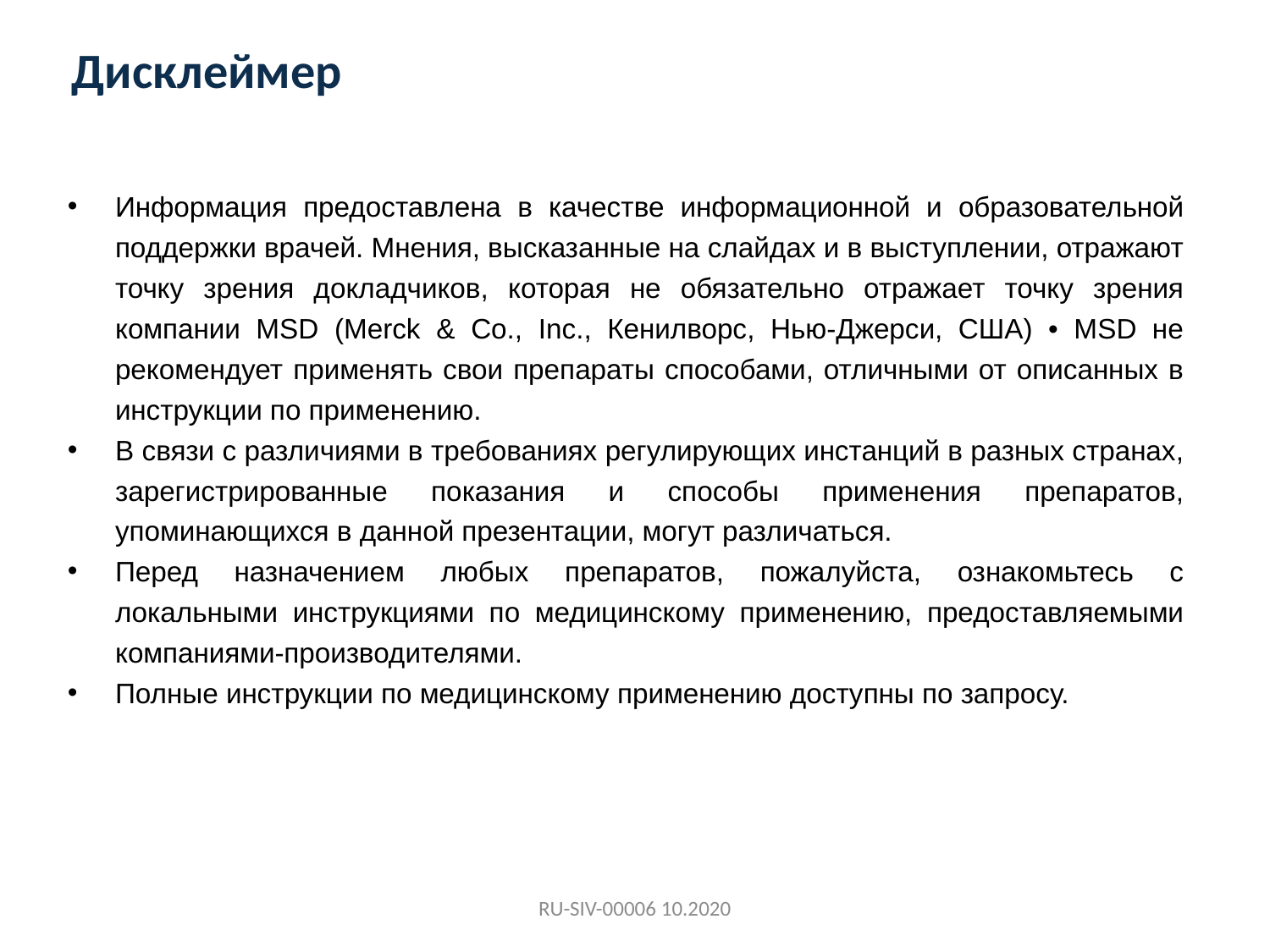

# Дисклеймер
Информация предоставлена в качестве информационной и образовательной поддержки врачей. Мнения, высказанные на слайдах и в выступлении, отражают точку зрения докладчиков, которая не обязательно отражает точку зрения компании MSD (Merck & Co., Inc., Кенилворс, Нью-Джерси, США) • MSD не рекомендует применять свои препараты способами, отличными от описанных в инструкции по применению.
В связи с различиями в требованиях регулирующих инстанций в разных странах, зарегистрированные показания и способы применения препаратов, упоминающихся в данной презентации, могут различаться.
Перед назначением любых препаратов, пожалуйста, ознакомьтесь с локальными инструкциями по медицинскому применению, предоставляемыми компаниями-производителями.
Полные инструкции по медицинскому применению доступны по запросу.

RU-SIV-00006 10.2020